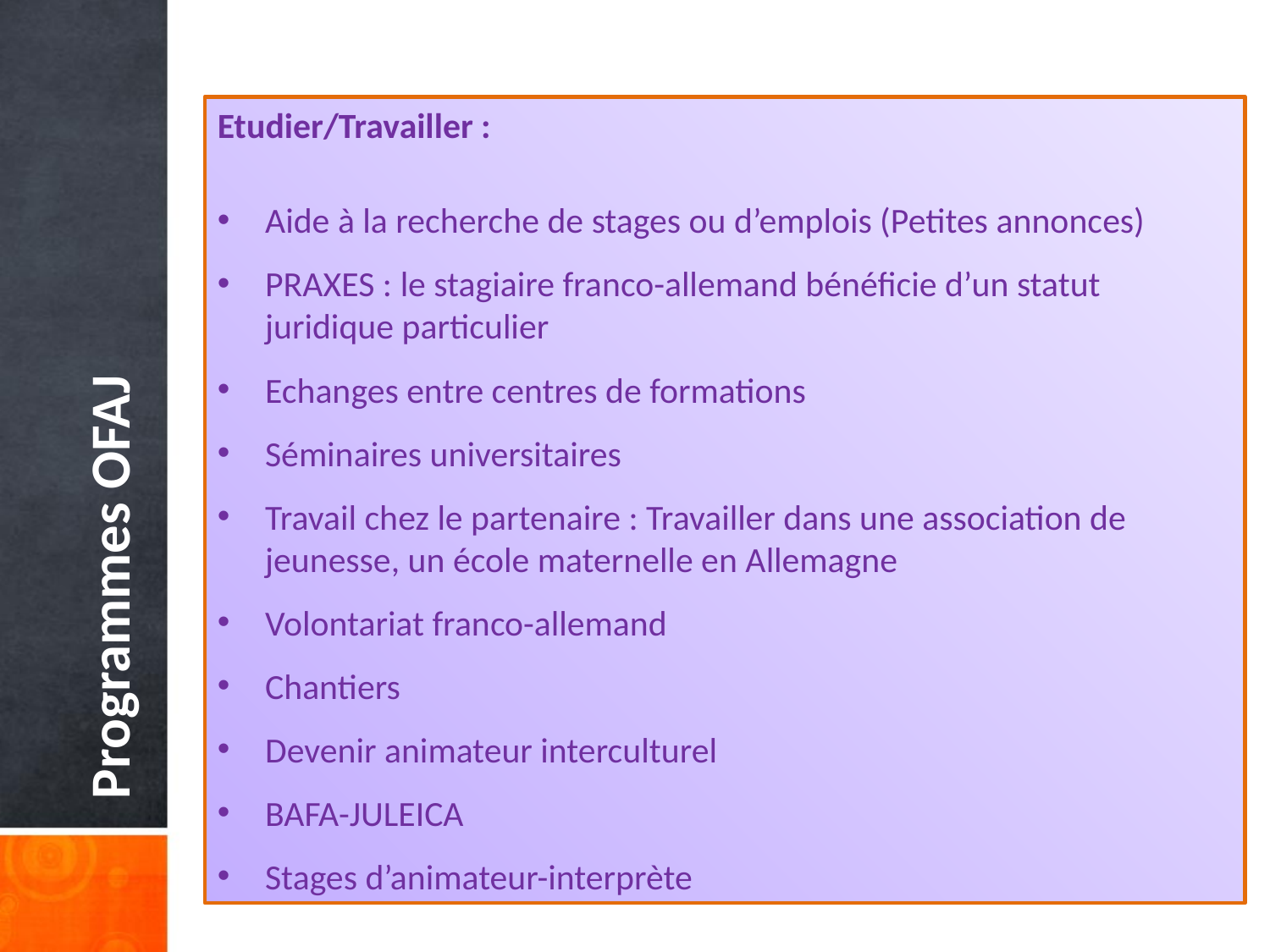

Etudier/Travailler :

Aide à la recherche de stages ou d’emplois (Petites annonces)
PRAXES : le stagiaire franco-allemand bénéficie d’un statut juridique particulier
Echanges entre centres de formations
Séminaires universitaires
Travail chez le partenaire : Travailler dans une association de jeunesse, un école maternelle en Allemagne
Volontariat franco-allemand
Chantiers
Devenir animateur interculturel
BAFA-JULEICA
Stages d’animateur-interprète
Programmes OFAJ